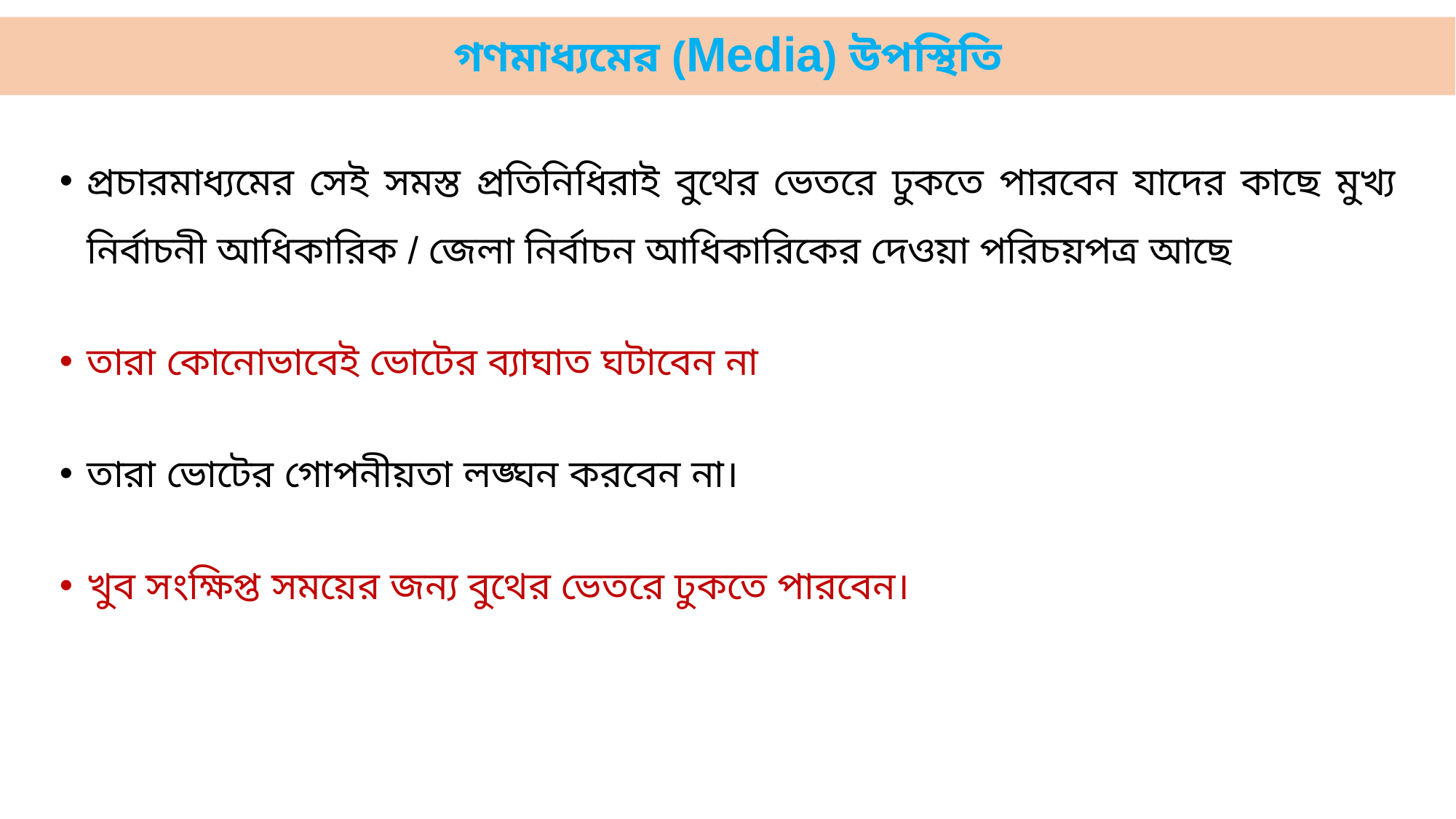

# গণমাধ্যমের (Media) উপস্থিতি
প্রচারমাধ্যমের সেই সমস্ত প্রতিনিধিরাই বুথের ভেতরে ঢুকতে পারবেন যাদের কাছে মুখ্য নির্বাচনী আধিকারিক / জেলা নির্বাচন আধিকারিকের দেওয়া পরিচয়পত্র আছে

তারা কোনোভাবেই ভোটের ব্যাঘাত ঘটাবেন না

তারা ভোটের গোপনীয়তা লঙ্ঘন করবেন না।

খুব সংক্ষিপ্ত সময়ের জন্য বুথের ভেতরে ঢুকতে পারবেন।